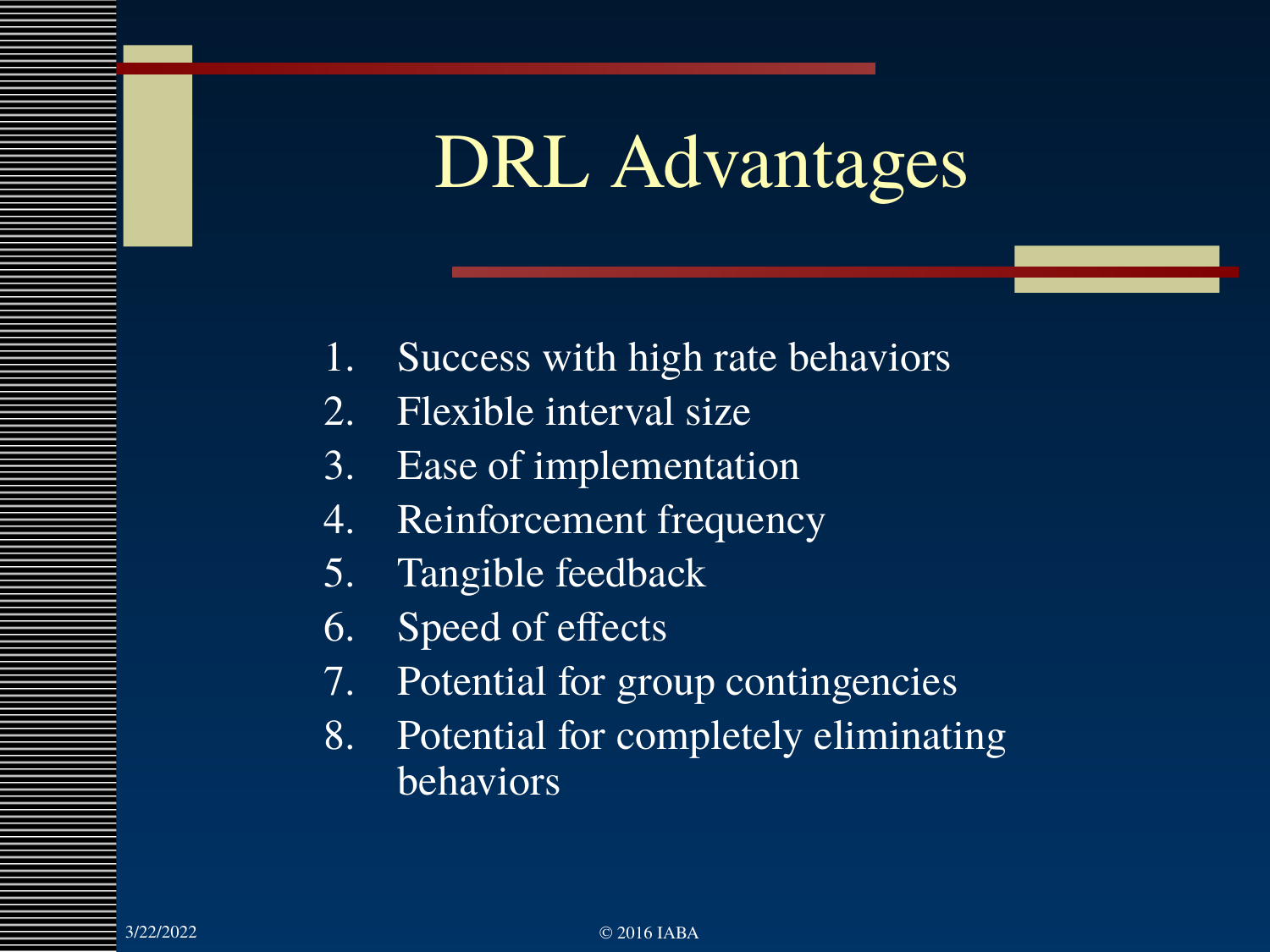

# DRL Advantages
Success with high rate behaviors
Flexible interval size
Ease of implementation
Reinforcement frequency
Tangible feedback
Speed of effects
Potential for group contingencies
Potential for completely eliminating behaviors
3/22/2022
© 2016 IABA